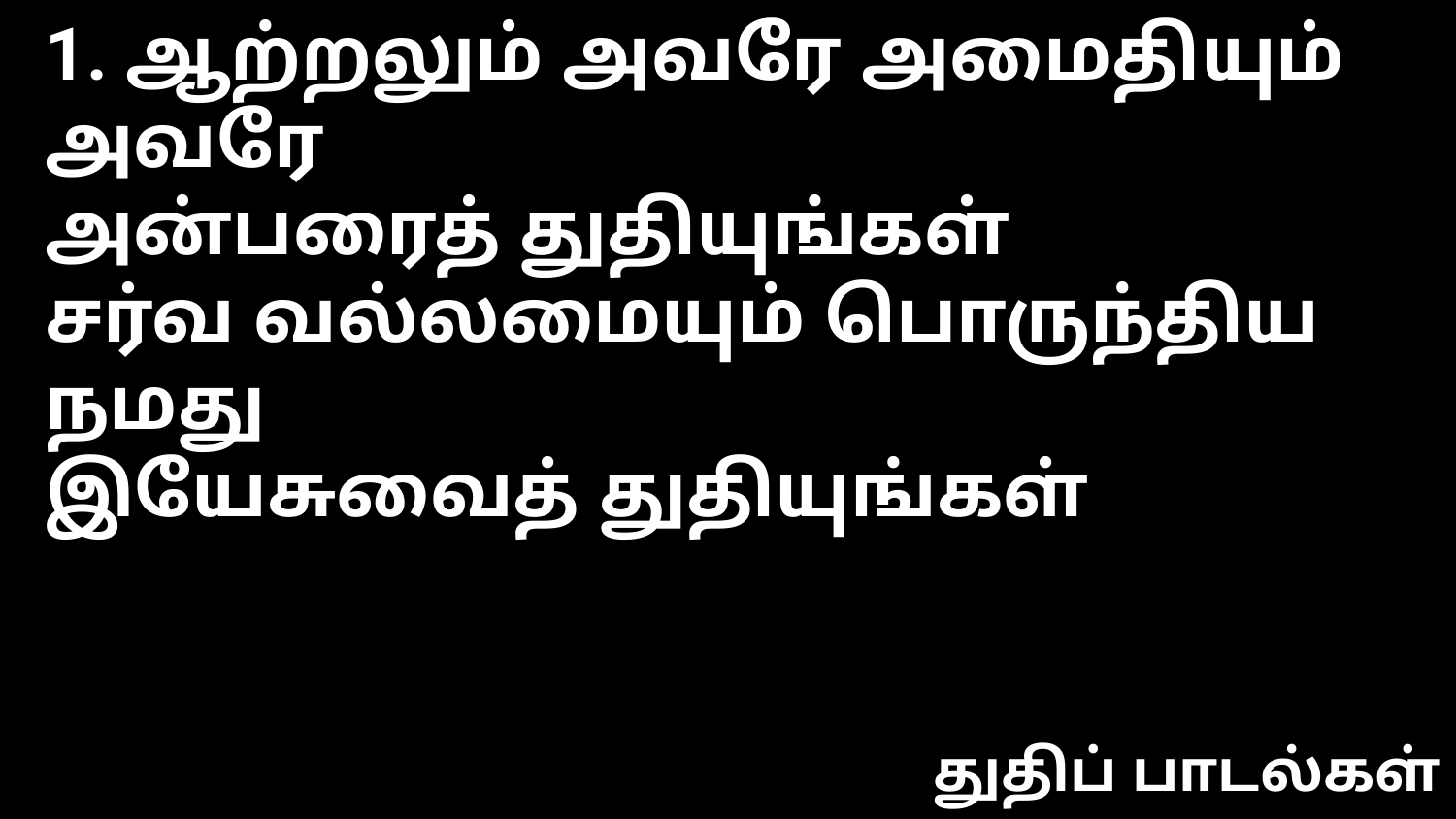

1. ஆற்றலும் அவரே அமைதியும் அவரே
அன்பரைத் துதியுங்கள்
சர்வ வல்லமையும் பொருந்திய நமது
இயேசுவைத் துதியுங்கள்

துதிப் பாடல்கள்